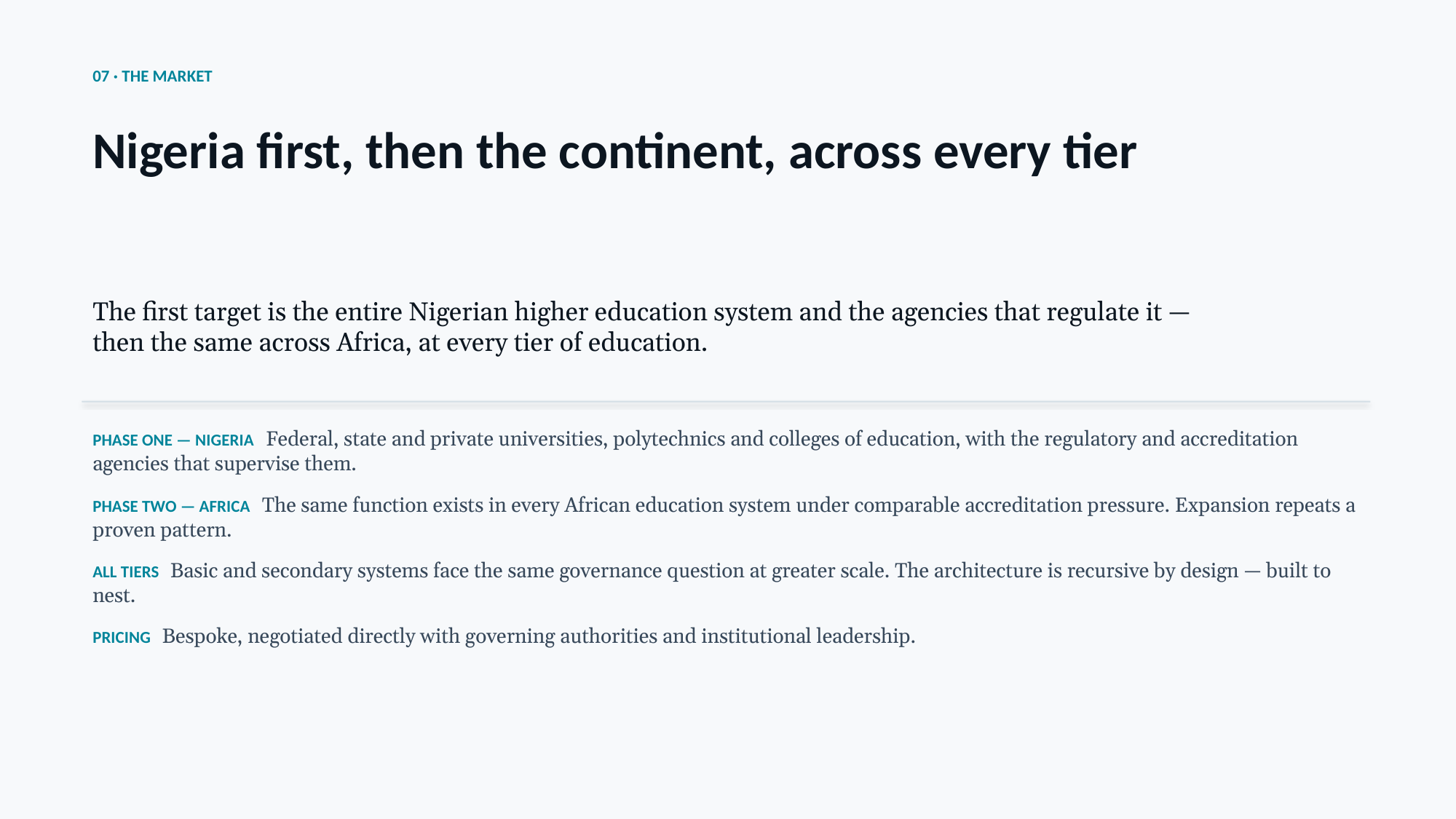

07 · THE MARKET
Nigeria first, then the continent, across every tier
The first target is the entire Nigerian higher education system and the agencies that regulate it — then the same across Africa, at every tier of education.

PHASE ONE — NIGERIA   Federal, state and private universities, polytechnics and colleges of education, with the regulatory and accreditation agencies that supervise them.
PHASE TWO — AFRICA   The same function exists in every African education system under comparable accreditation pressure. Expansion repeats a proven pattern.
ALL TIERS   Basic and secondary systems face the same governance question at greater scale. The architecture is recursive by design — built to nest.
PRICING   Bespoke, negotiated directly with governing authorities and institutional leadership.